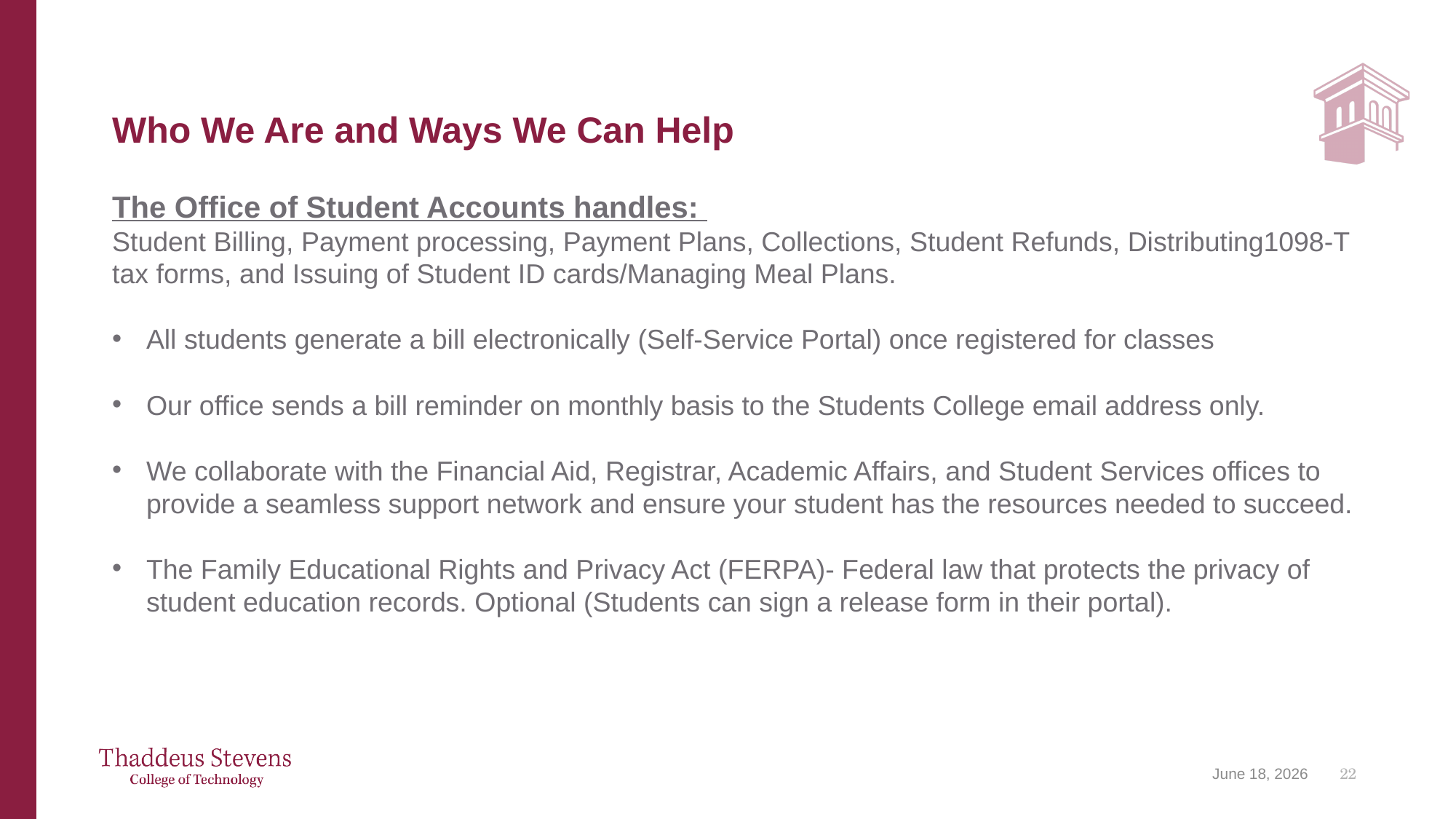

# Who We Are and Ways We Can Help
The Office of Student Accounts handles:
Student Billing, Payment processing, Payment Plans, Collections, Student Refunds, Distributing1098-T tax forms, and Issuing of Student ID cards/Managing Meal Plans.

All students generate a bill electronically (Self-Service Portal) once registered for classes

Our office sends a bill reminder on monthly basis to the Students College email address only.

We collaborate with the Financial Aid, Registrar, Academic Affairs, and Student Services offices to provide a seamless support network and ensure your student has the resources needed to succeed.

The Family Educational Rights and Privacy Act (FERPA)- Federal law that protects the privacy of student education records. Optional (Students can sign a release form in their portal).
June 18, 2026
22